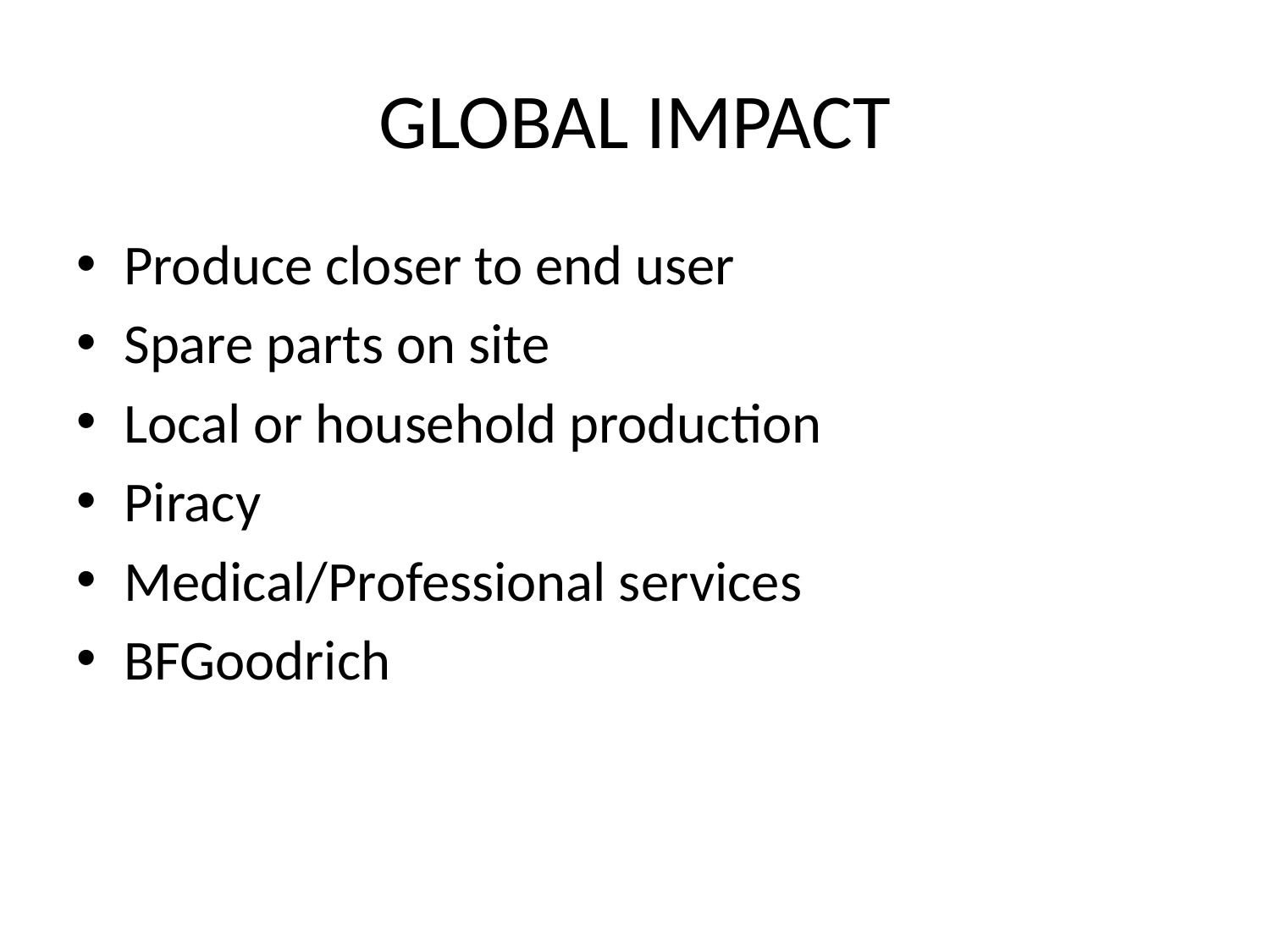

# GLOBAL IMPACT
Produce closer to end user
Spare parts on site
Local or household production
Piracy
Medical/Professional services
BFGoodrich